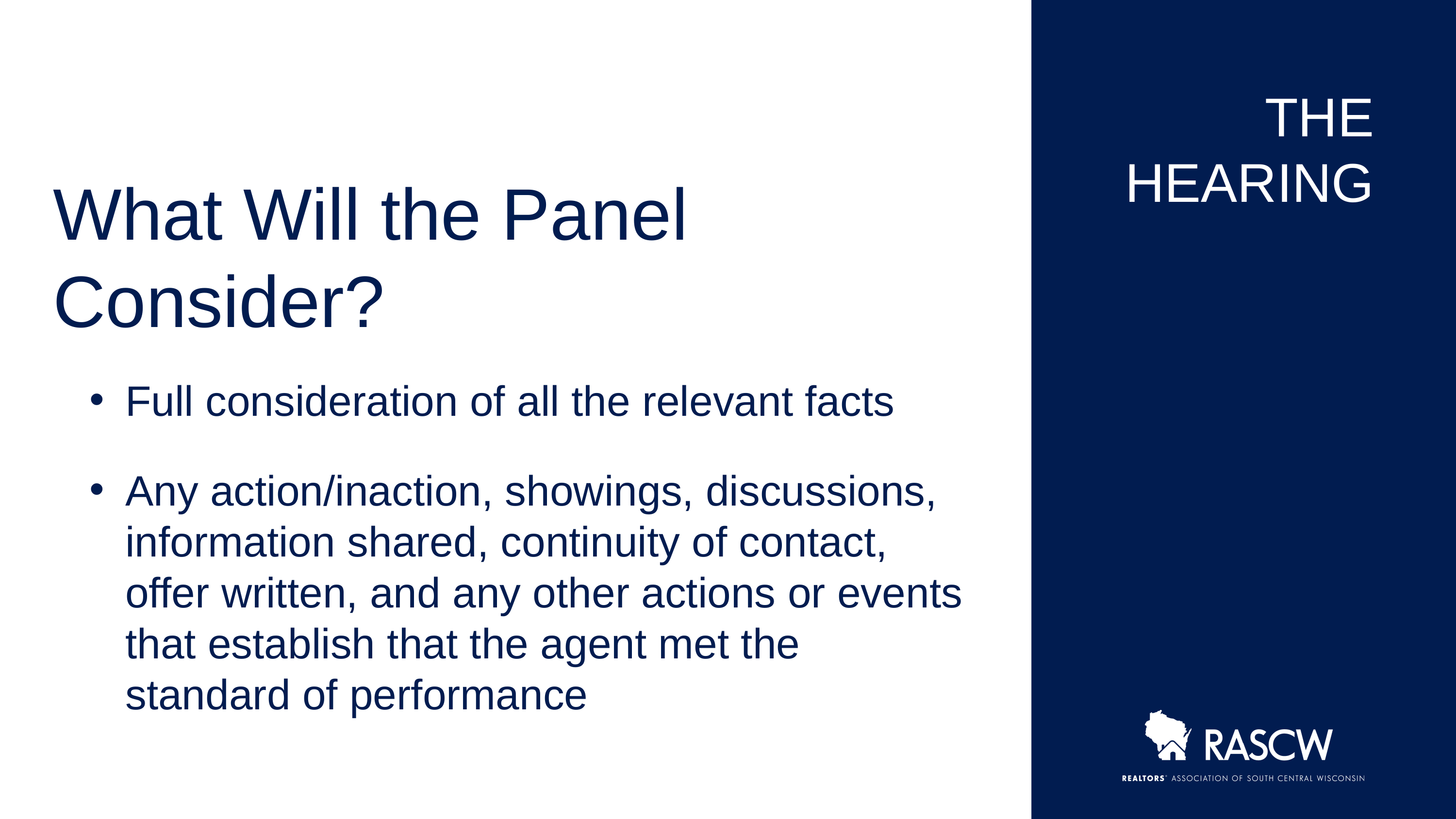

THE HEARING
What Will the Panel Consider?

Full consideration of all the relevant facts​

Any action/inaction, showings, discussions, information shared, continuity of contact, offer written, and any other actions or events that establish that the agent met the standard of performance​